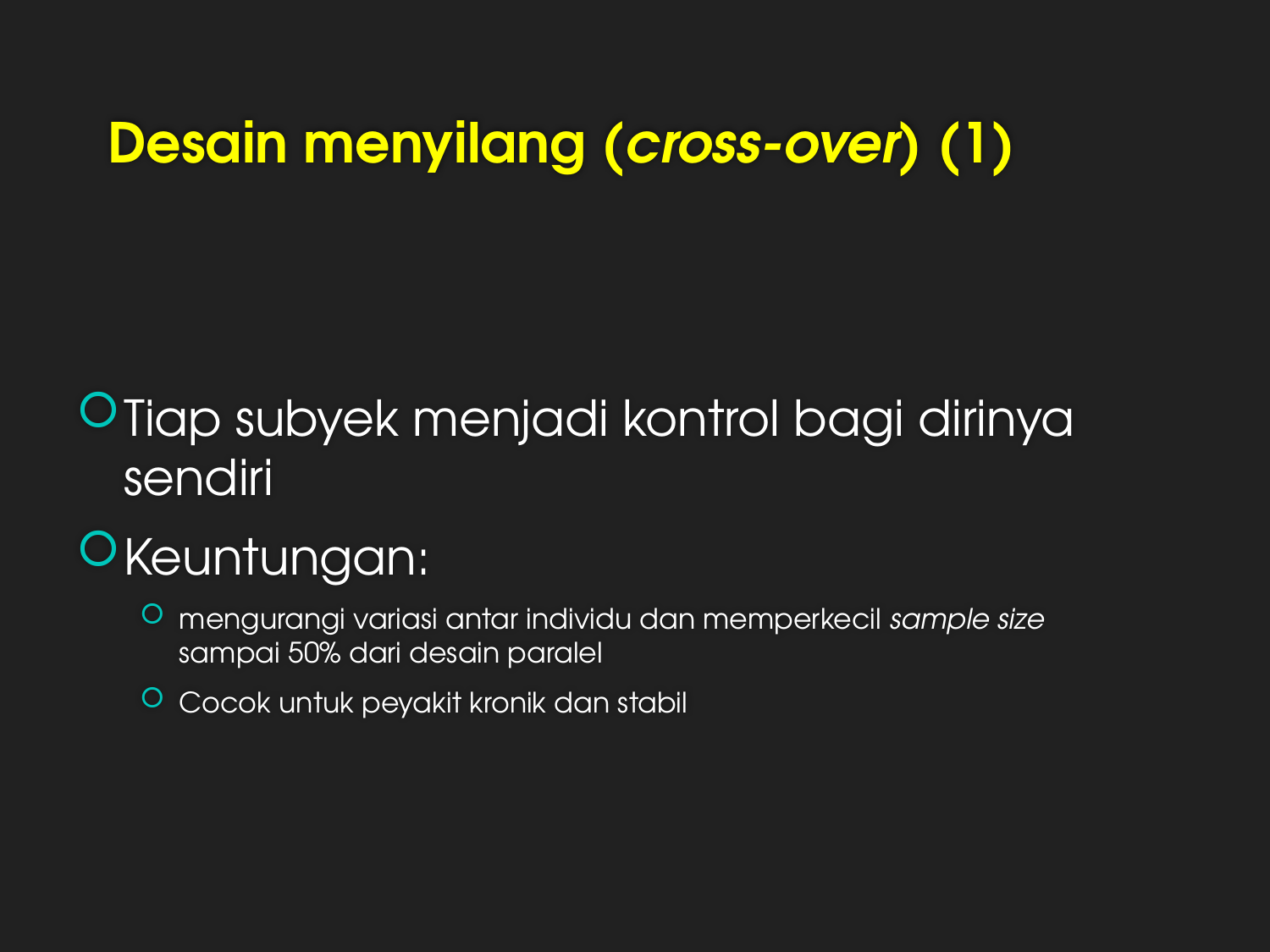

# Desain menyilang (cross-over) (1)
Tiap subyek menjadi kontrol bagi dirinya sendiri
Keuntungan:
mengurangi variasi antar individu dan memperkecil sample size sampai 50% dari desain paralel
Cocok untuk peyakit kronik dan stabil